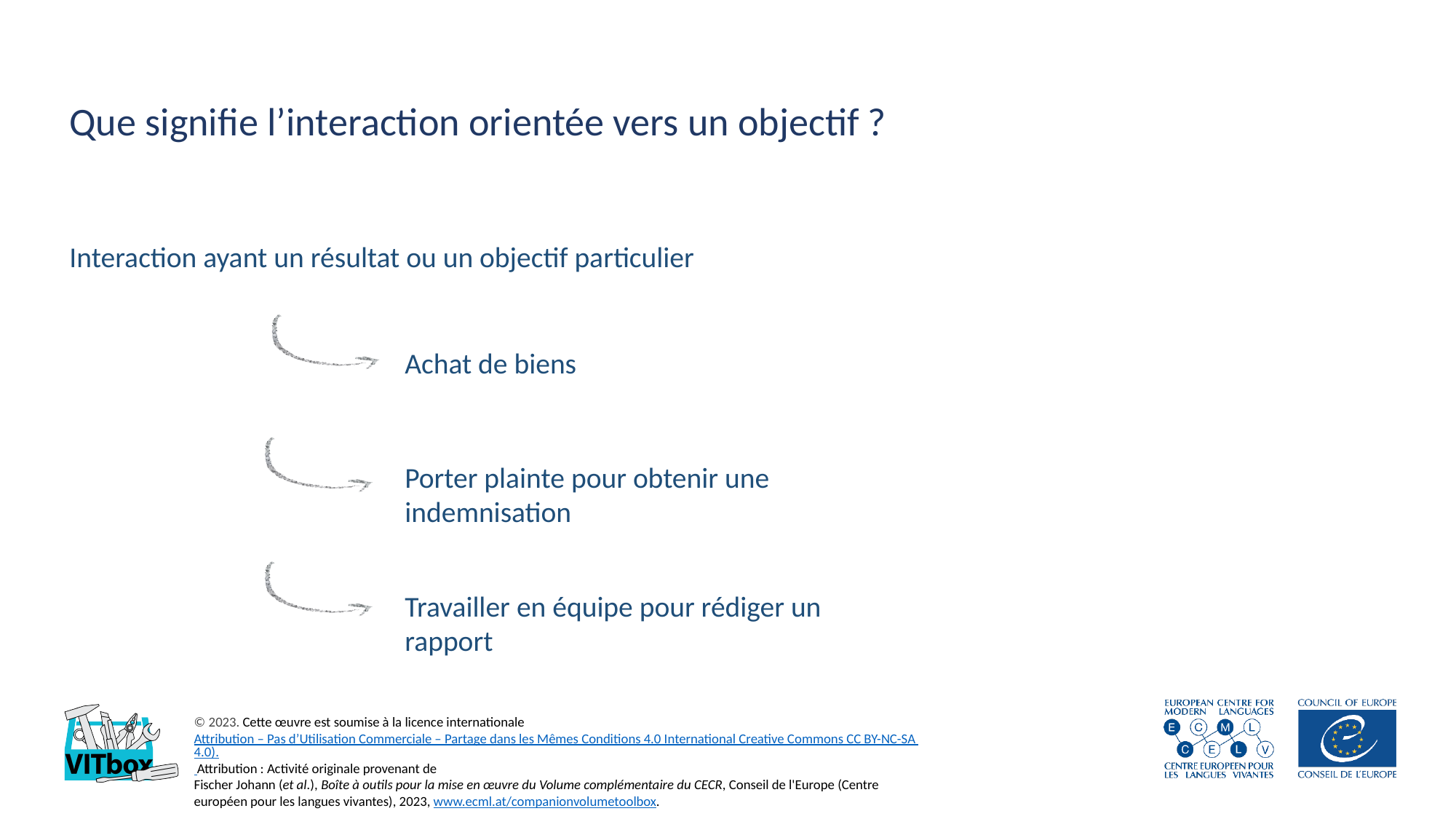

# Que signifie l’interaction orientée vers un objectif ?
Interaction ayant un résultat ou un objectif particulier

Achat de biens

Porter plainte pour obtenir une indemnisation

Travailler en équipe pour rédiger un rapport